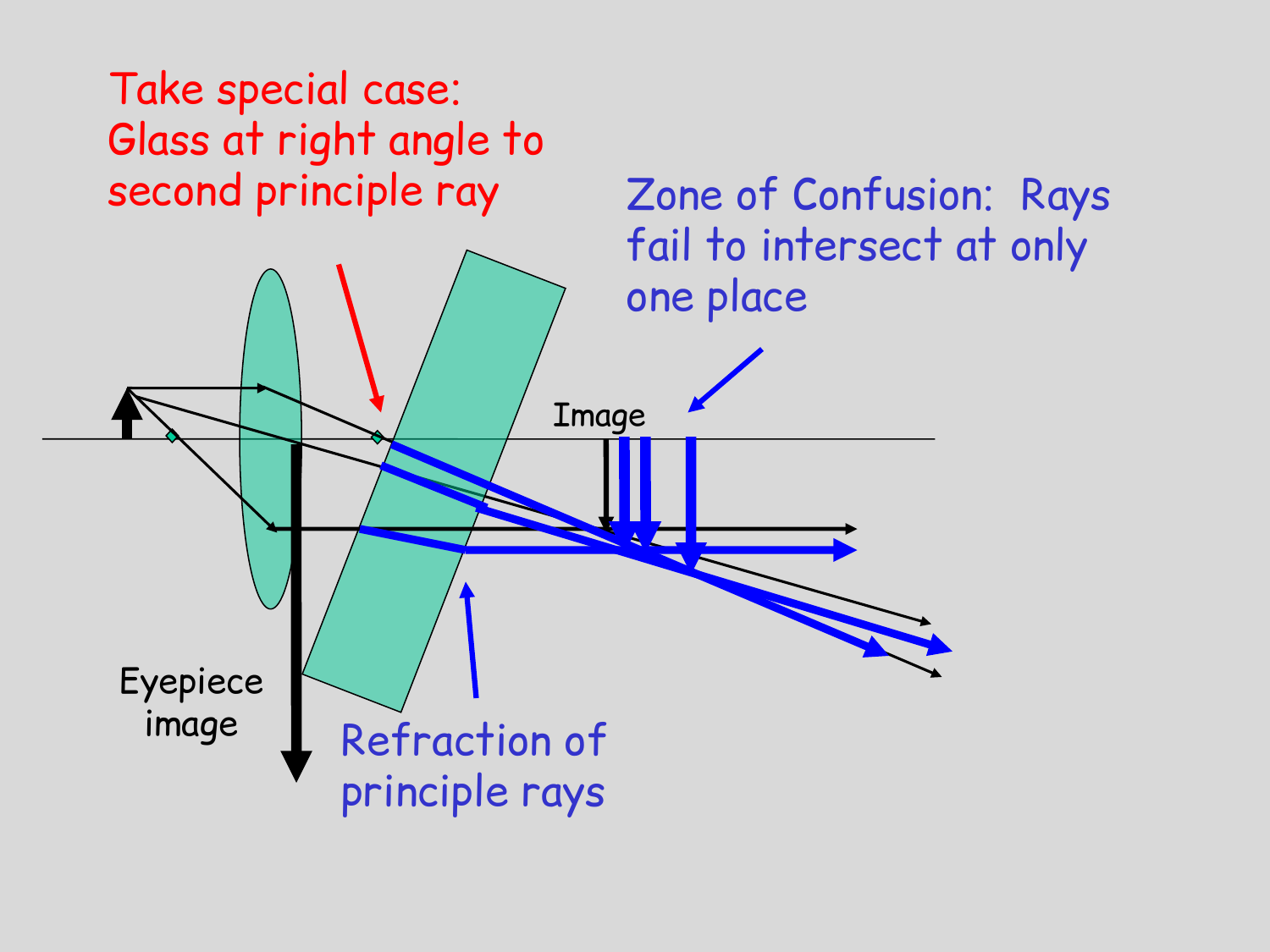

Take special case:
Glass at right angle to second principle ray
Zone of Confusion:  Rays fail to intersect at only one place

Image

Eyepiece
image
Refraction of principle rays